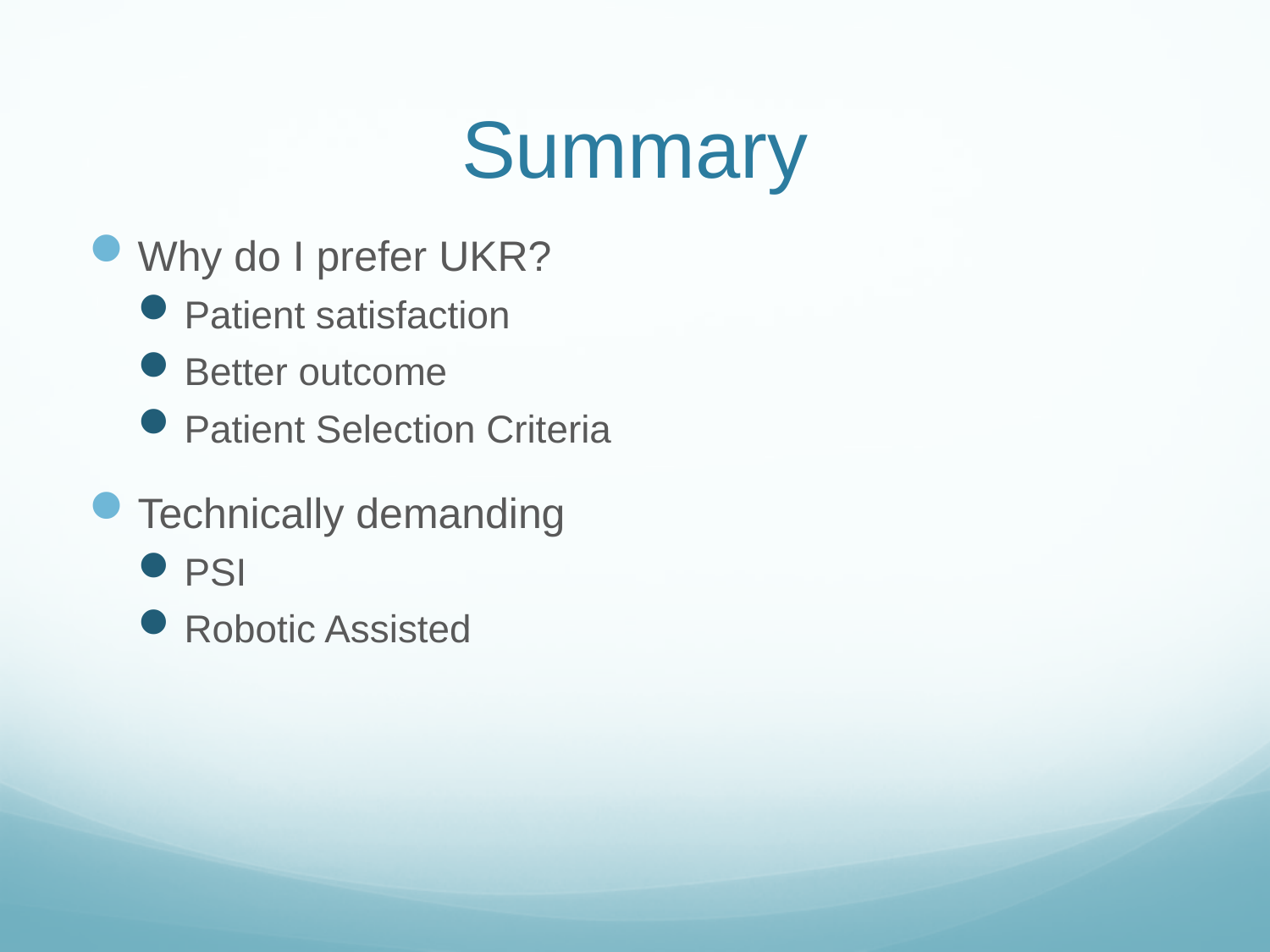

# Summary
Why do I prefer UKR?
Patient satisfaction
Better outcome
Patient Selection Criteria
Technically demanding
PSI
Robotic Assisted